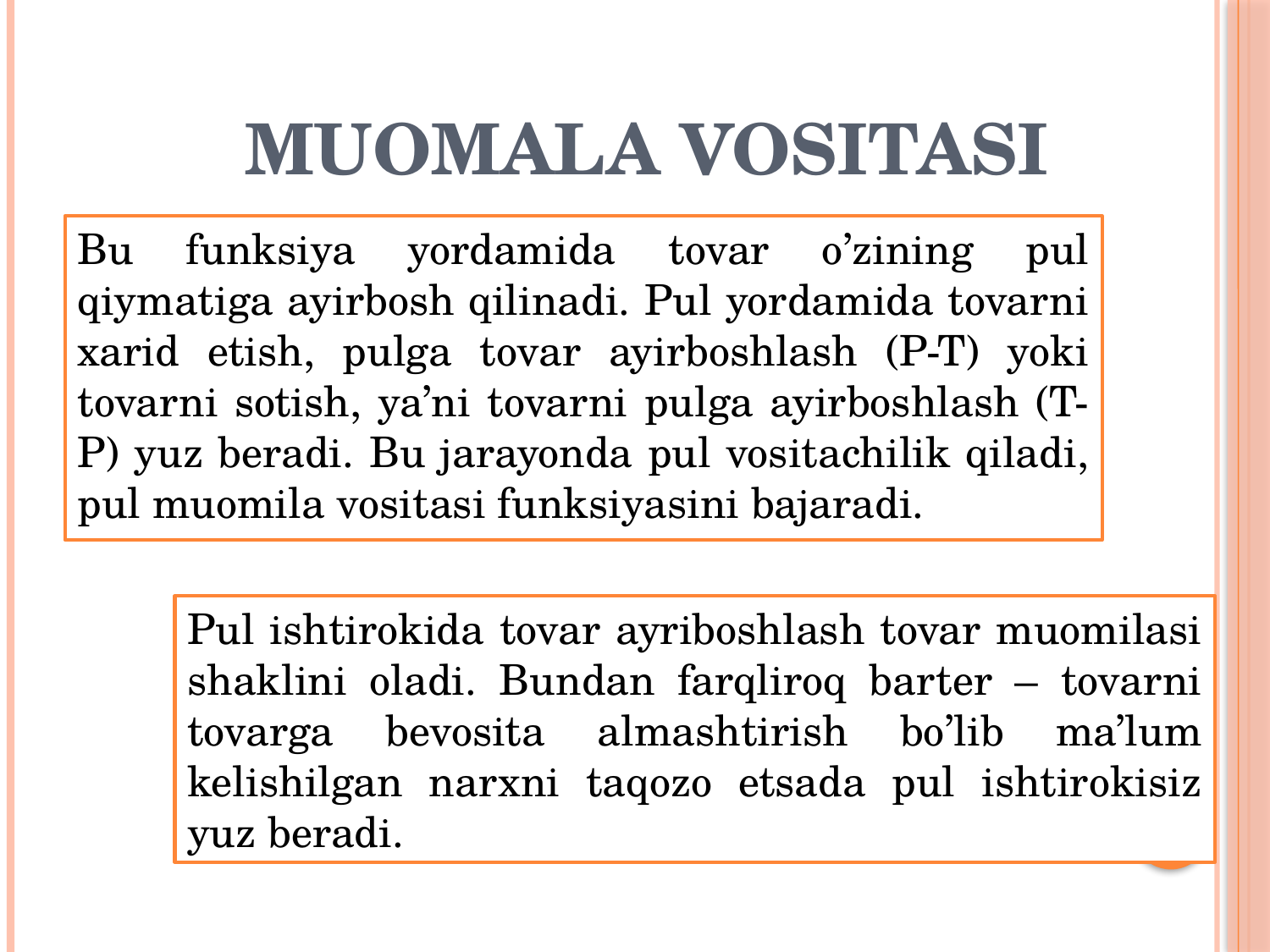

# Muomala vositasi
Bu funksiya yordamida tovar o’zining pul qiymatiga ayirbosh qilinadi. Pul yordamida tovarni xarid etish, pulga tovar ayirboshlash (P-T) yoki tovarni sotish, ya’ni tovarni pulga ayirboshlash (T-P) yuz beradi. Bu jarayonda pul vositachilik qiladi, pul muomila vositasi funksiyasini bajaradi.
Pul ishtirokida tovar ayriboshlash tovar muomilasi shaklini oladi. Bundan farqliroq barter – tovarni tovarga bevosita almashtirish bo’lib ma’lum kelishilgan narxni taqozo etsada pul ishtirokisiz yuz beradi.